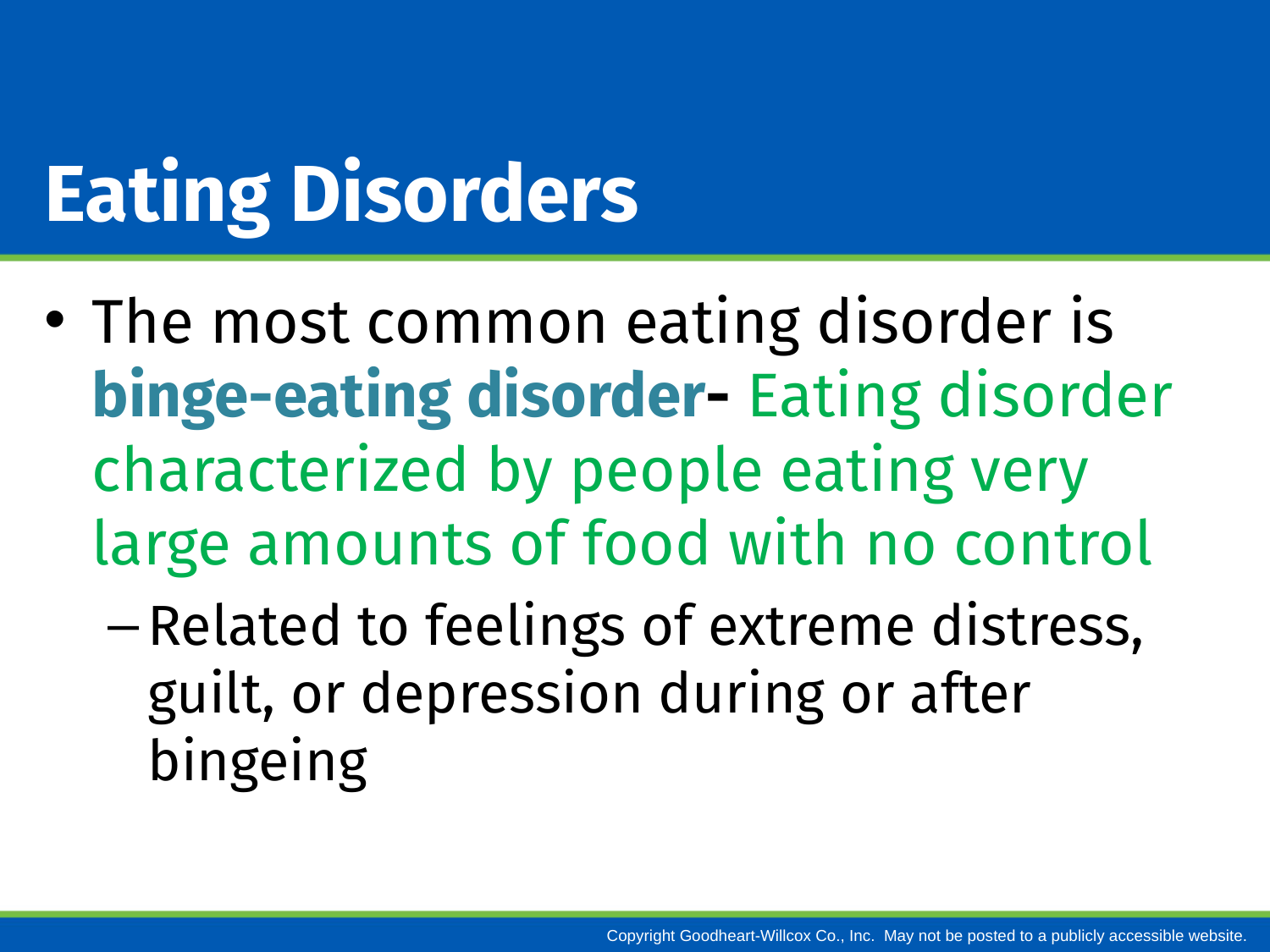

# Eating Disorders
The most common eating disorder is binge-eating disorder- Eating disorder characterized by people eating very large amounts of food with no control
Related to feelings of extreme distress, guilt, or depression during or after bingeing